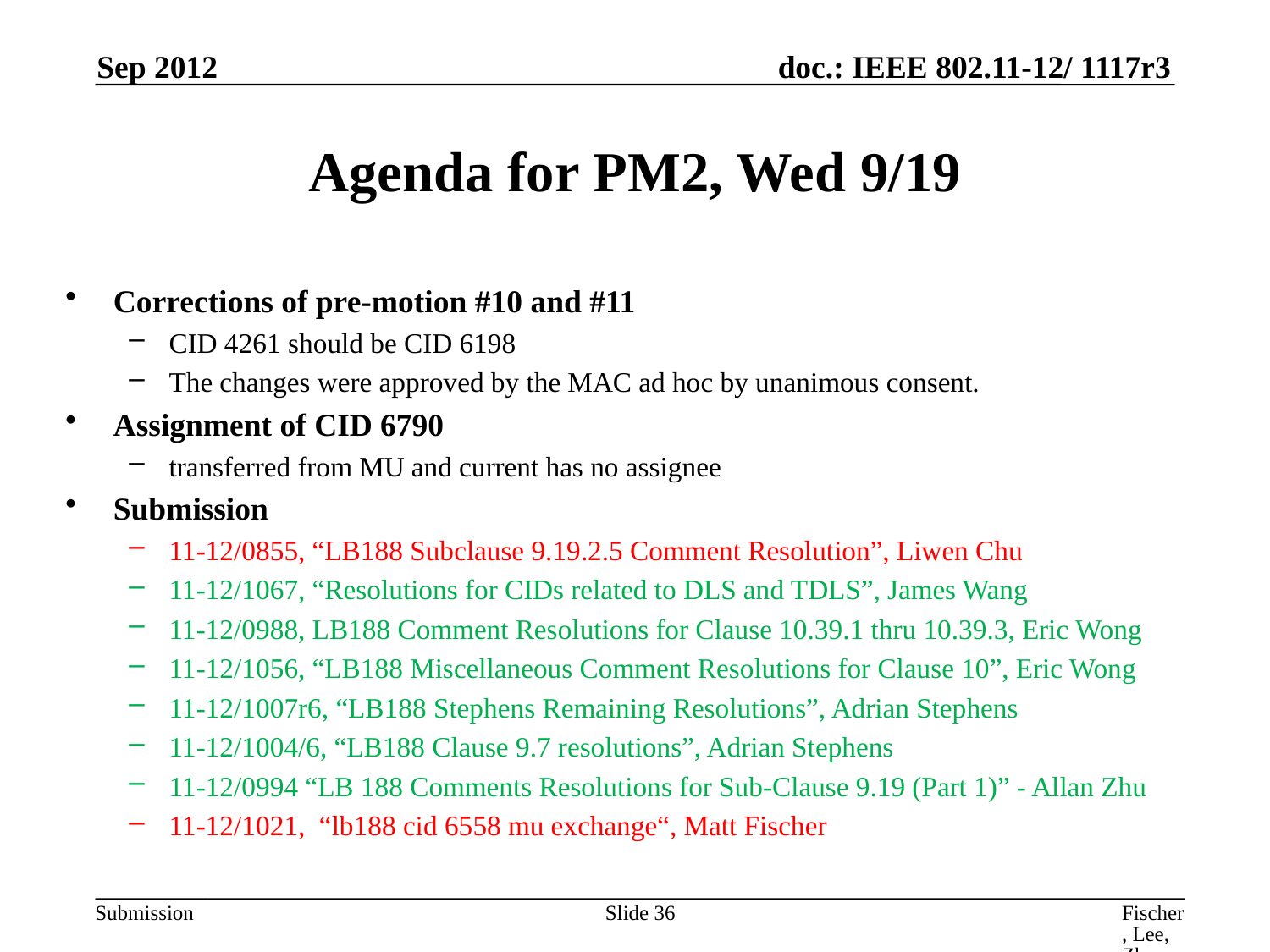

Sep 2012
# Agenda for PM2, Wed 9/19
Corrections of pre-motion #10 and #11
CID 4261 should be CID 6198
The changes were approved by the MAC ad hoc by unanimous consent.
Assignment of CID 6790
transferred from MU and current has no assignee
Submission
11-12/0855, “LB188 Subclause 9.19.2.5 Comment Resolution”, Liwen Chu
11-12/1067, “Resolutions for CIDs related to DLS and TDLS”, James Wang
11-12/0988, LB188 Comment Resolutions for Clause 10.39.1 thru 10.39.3, Eric Wong
11-12/1056, “LB188 Miscellaneous Comment Resolutions for Clause 10”, Eric Wong
11-12/1007r6, “LB188 Stephens Remaining Resolutions”, Adrian Stephens
11-12/1004/6, “LB188 Clause 9.7 resolutions”, Adrian Stephens
11-12/0994 “LB 188 Comments Resolutions for Sub-Clause 9.19 (Part 1)” - Allan Zhu
11-12/1021,  “lb188 cid 6558 mu exchange“, Matt Fischer

Slide 36
Fischer, Lee, Zhu